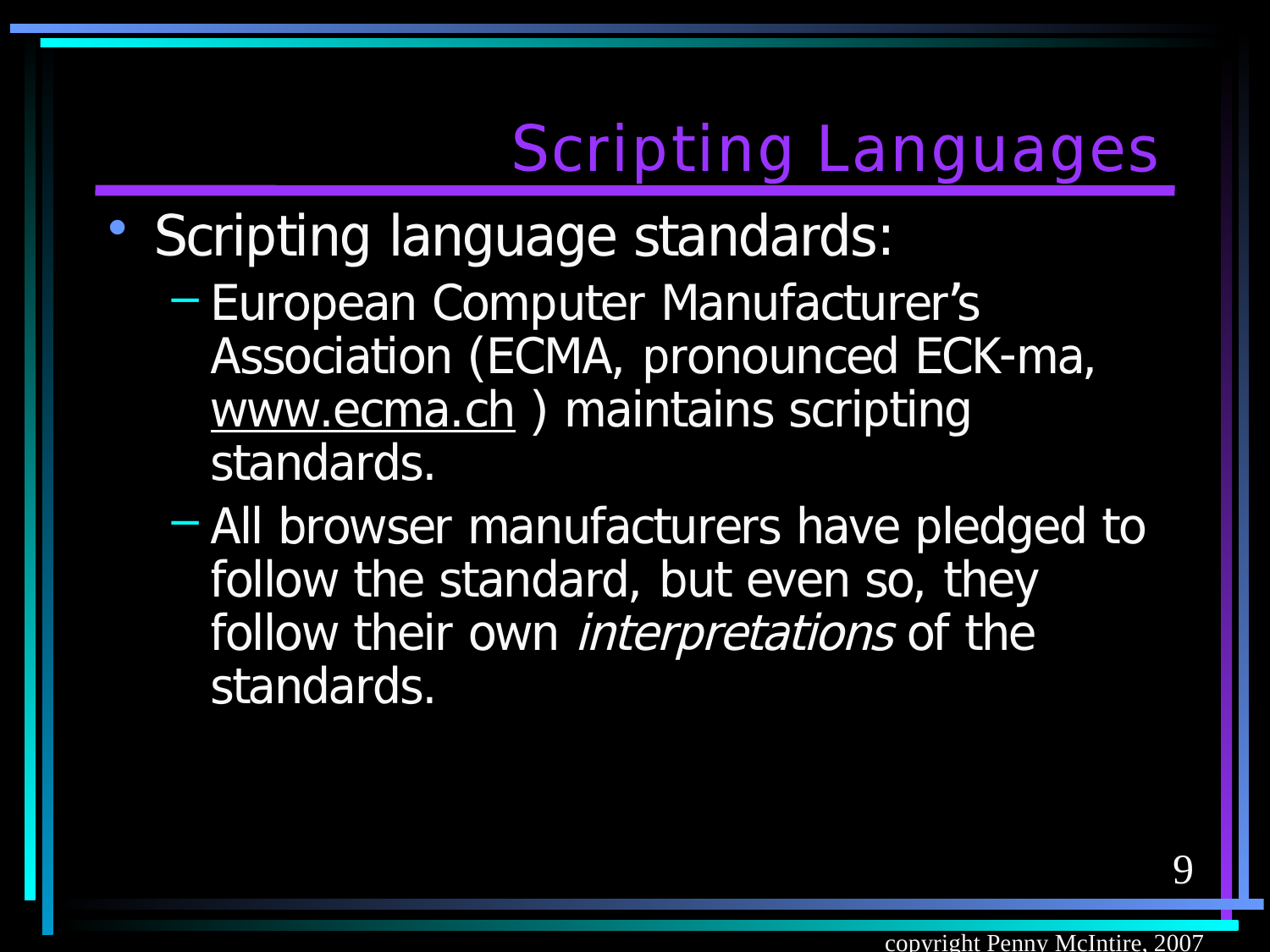

# Scripting Languages
Scripting language standards:
European Computer Manufacturer’s Association (ECMA, pronounced ECK-ma, www.ecma.ch ) maintains scripting standards.
All browser manufacturers have pledged to follow the standard, but even so, they follow their own interpretations of the standards.
9
copyright Penny McIntire, 2007